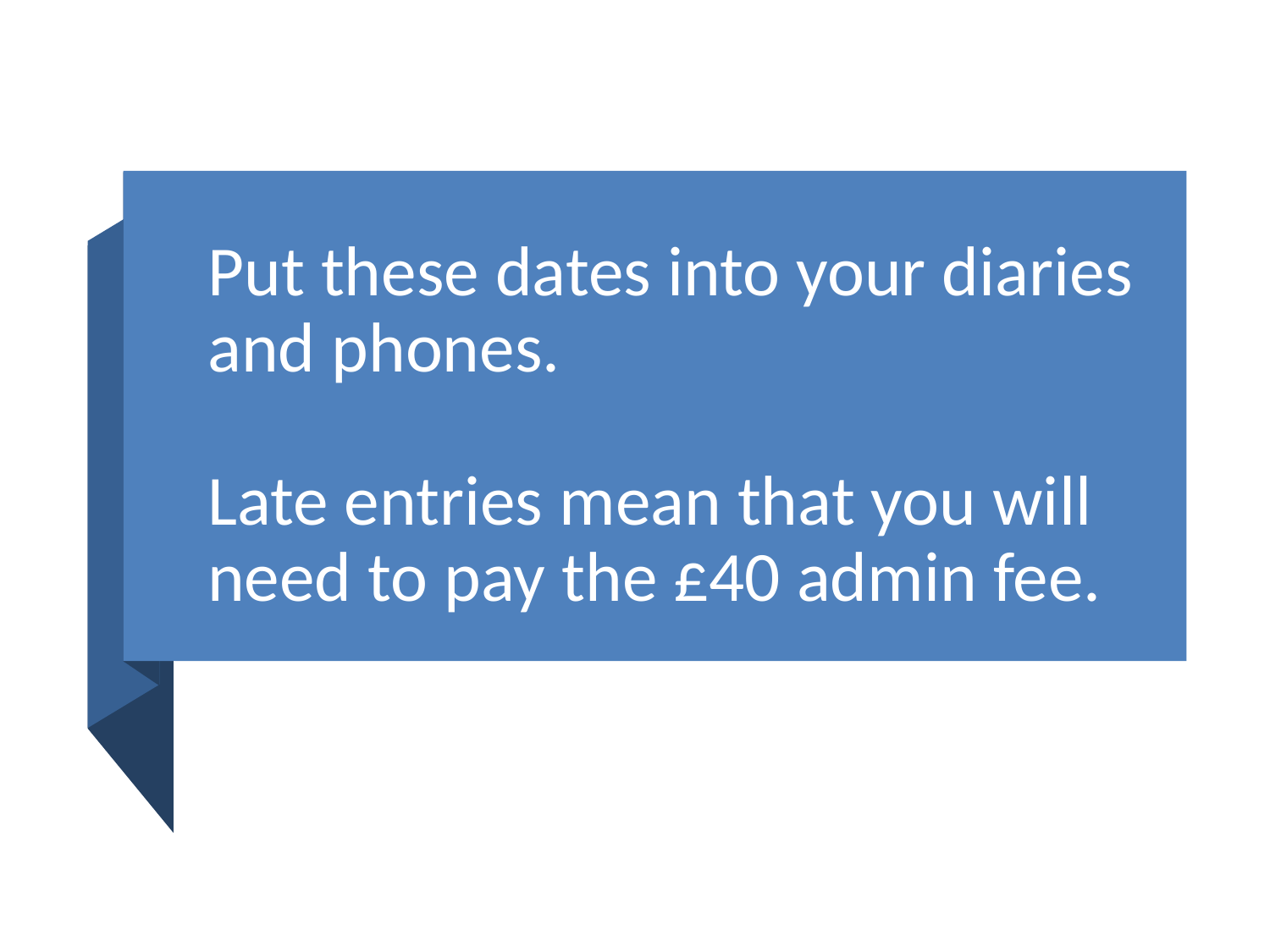

# Put these dates into your diaries and phones. Late entries mean that you will need to pay the £40 admin fee.